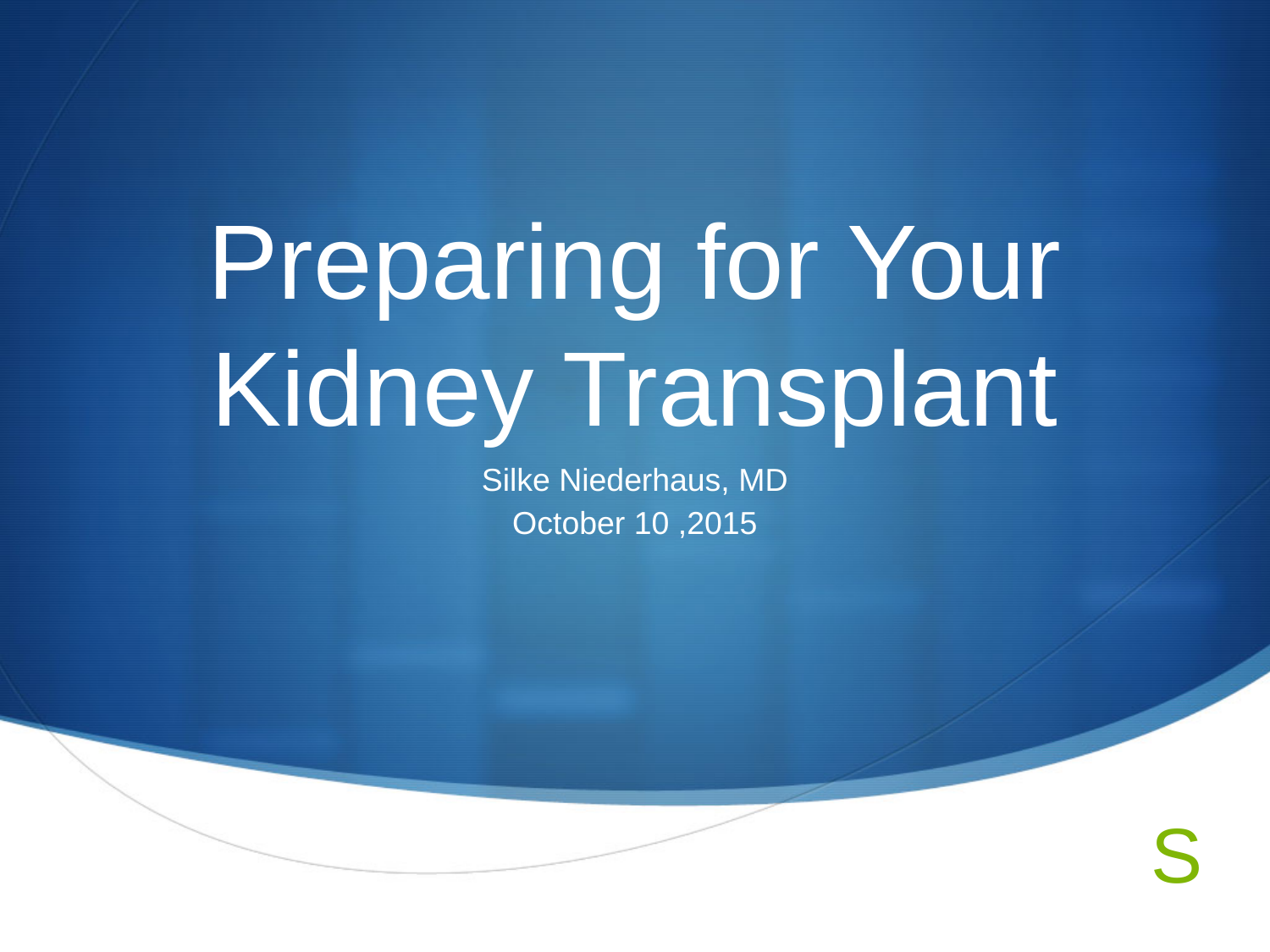

# Preparing for Your Kidney Transplant
Silke Niederhaus, MD
October 10 ,2015